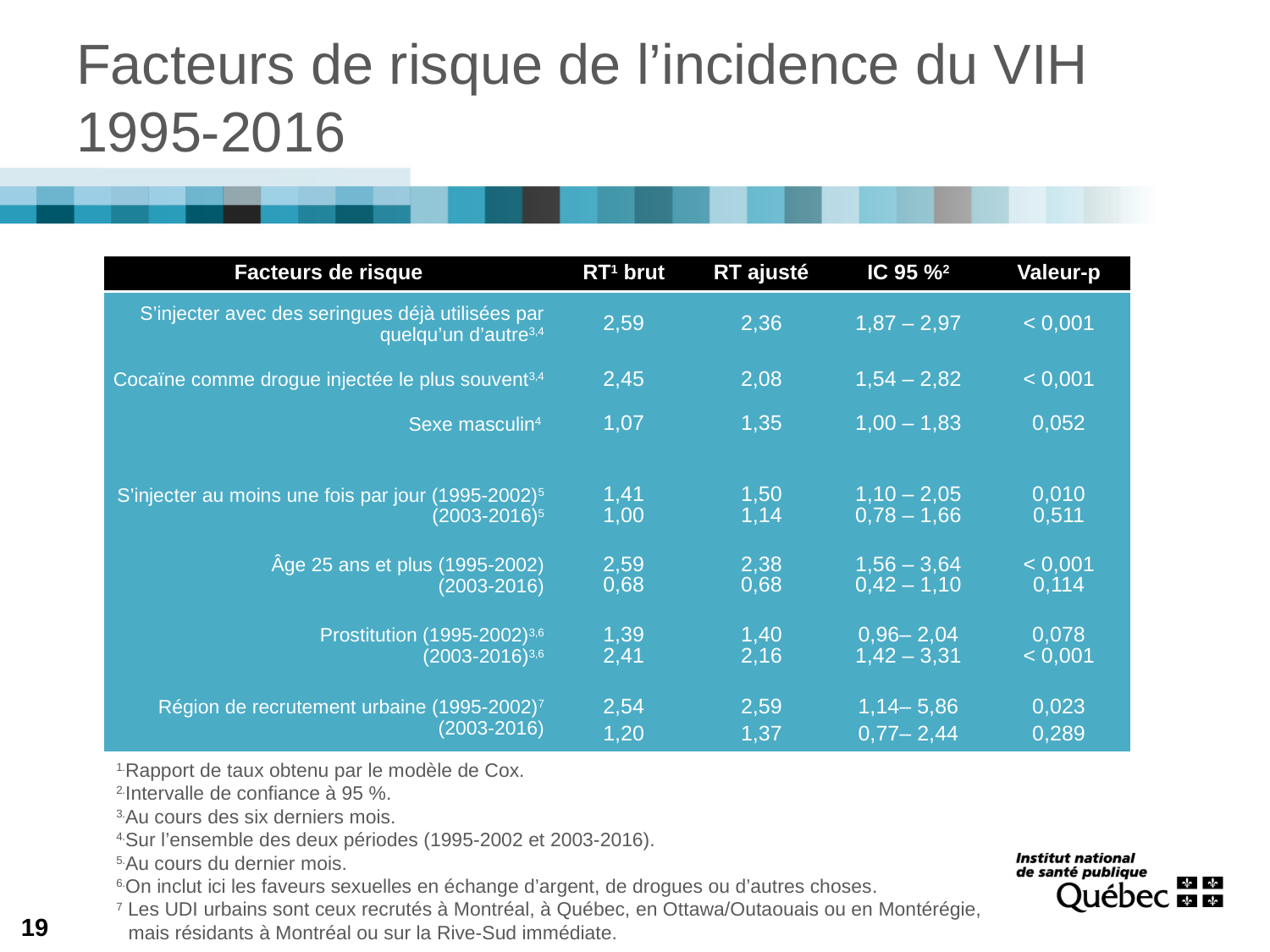

# Facteurs de risque de l’incidence du VIH 1995-2016
| Facteurs de risque | RT1 brut | RT ajusté | IC 95 %2 | Valeur-p |
| --- | --- | --- | --- | --- |
| S’injecter avec des seringues déjà utilisées par quelqu’un d’autre3,4 | 2,59 | 2,36 | 1,87 – 2,97 | < 0,001 |
| Cocaïne comme drogue injectée le plus souvent3,4 | 2,45 | 2,08 | 1,54 – 2,82 | < 0,001 |
| Sexe masculin4 | 1,07 | 1,35 | 1,00 – 1,83 | 0,052 |
| S’injecter au moins une fois par jour (1995-2002)5 | 1,41 | 1,50 | 1,10 – 2,05 | 0,010 |
| (2003-2016)5 | 1,00 | 1,14 | 0,78 – 1,66 | 0,511 |
| Âge 25 ans et plus (1995-2002) | 2,59 | 2,38 | 1,56 – 3,64 | < 0,001 |
| (2003-2016) | 0,68 | 0,68 | 0,42 – 1,10 | 0,114 |
| Prostitution (1995-2002)3,6 | 1,39 | 1,40 | 0,96– 2,04 | 0,078 |
| (2003-2016)3,6 | 2,41 | 2,16 | 1,42 – 3,31 | < 0,001 |
| Région de recrutement urbaine (1995-2002)7 | 2,54 | 2,59 | 1,14– 5,86 | 0,023 |
| (2003-2016) | 1,20 | 1,37 | 0,77– 2,44 | 0,289 |
1.Rapport de taux obtenu par le modèle de Cox.
2.Intervalle de confiance à 95 %.
3.Au cours des six derniers mois.
4.Sur l’ensemble des deux périodes (1995-2002 et 2003-2016).
5.Au cours du dernier mois.
6.On inclut ici les faveurs sexuelles en échange d’argent, de drogues ou d’autres choses.
7 Les UDI urbains sont ceux recrutés à Montréal, à Québec, en Ottawa/Outaouais ou en Montérégie, mais résidants à Montréal ou sur la Rive-Sud immédiate.
19